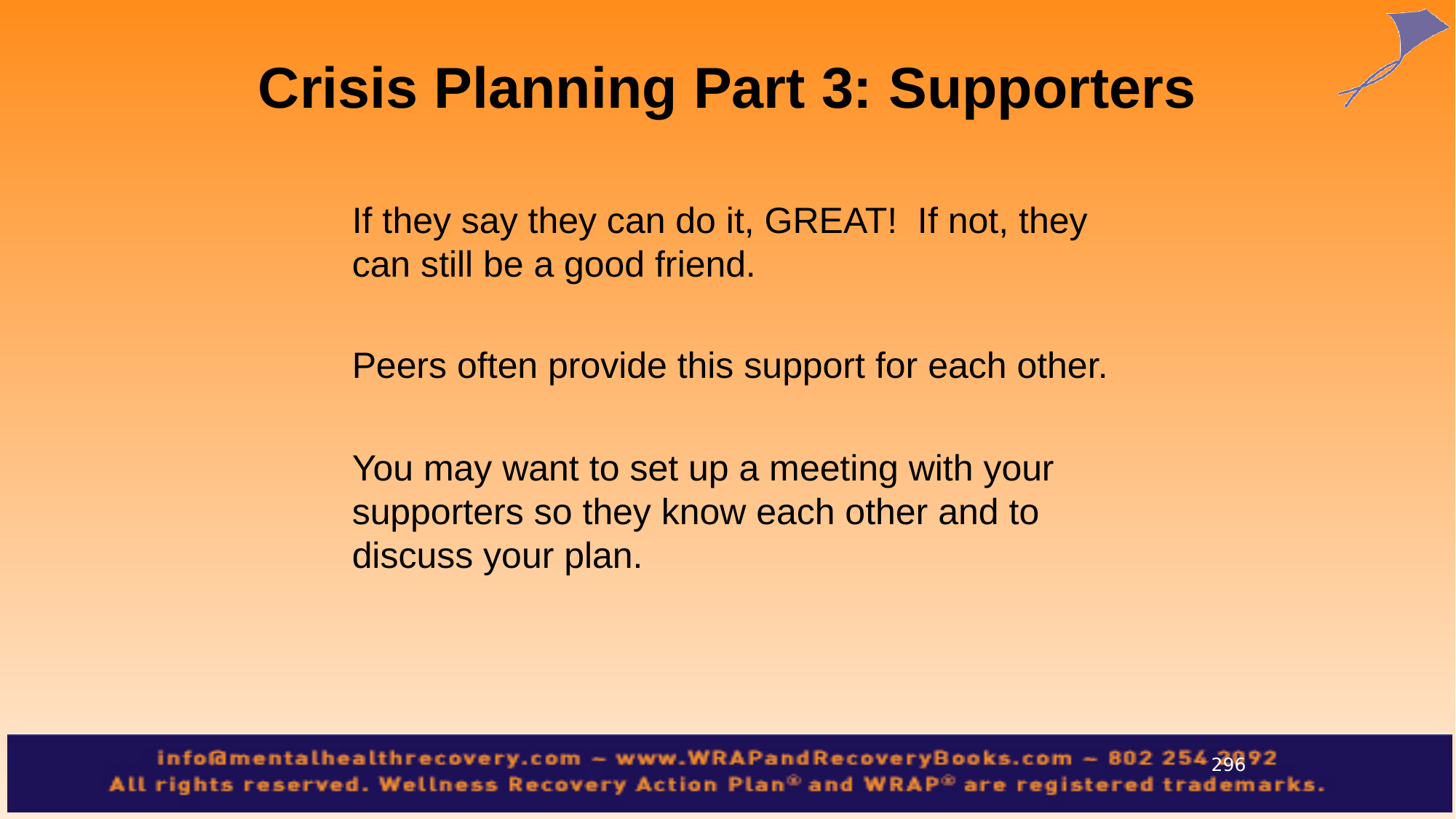

Crisis Planning Part 3: Supporters
	If they say they can do it, GREAT!  If not, they can still be a good friend.

	Peers often provide this support for each other.

	You may want to set up a meeting with your supporters so they know each other and to discuss your plan.
296